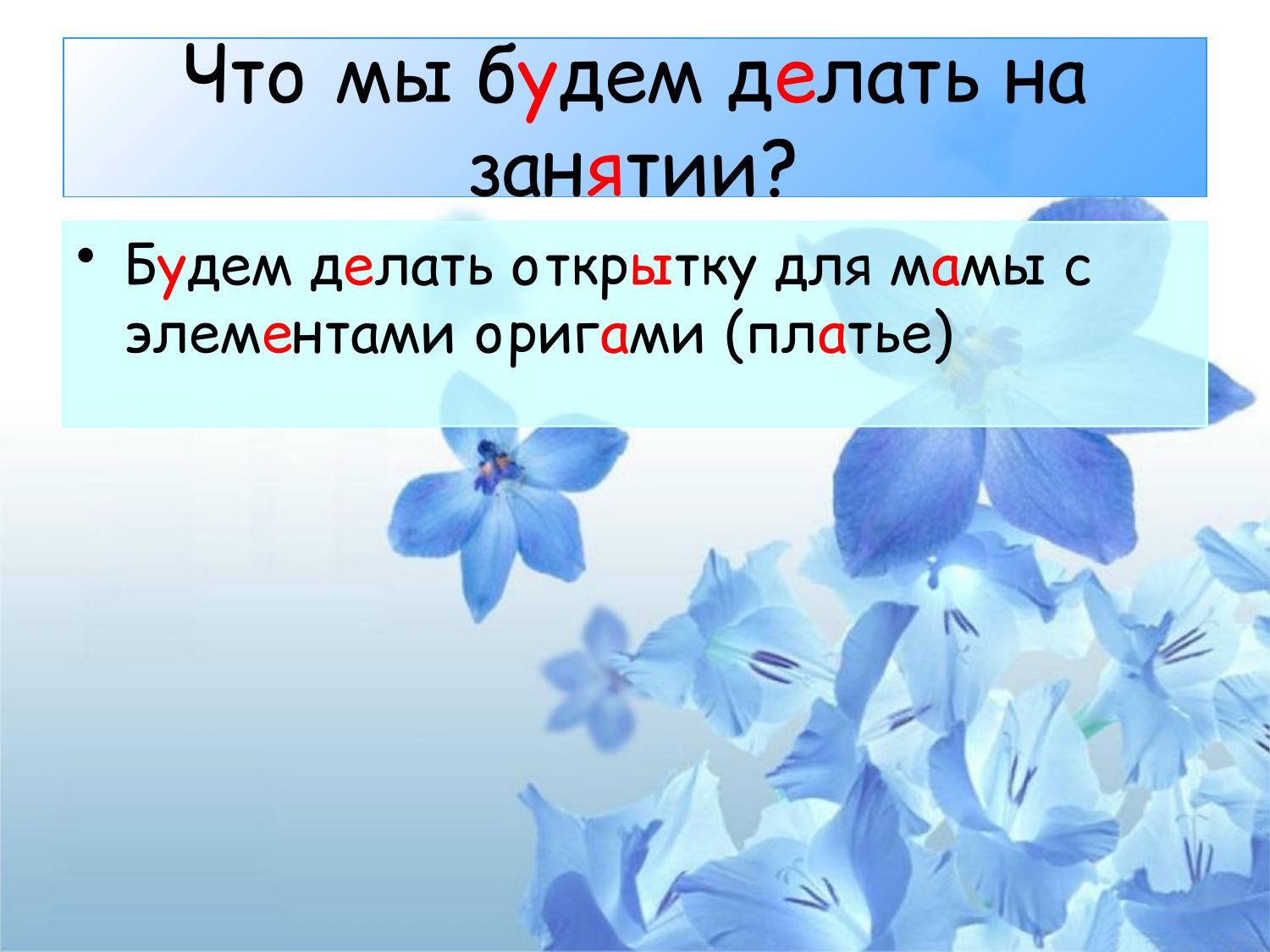

# Что мы будем делать на занятии?
Будем делать открытку для мамы с элементами оригами (платье)